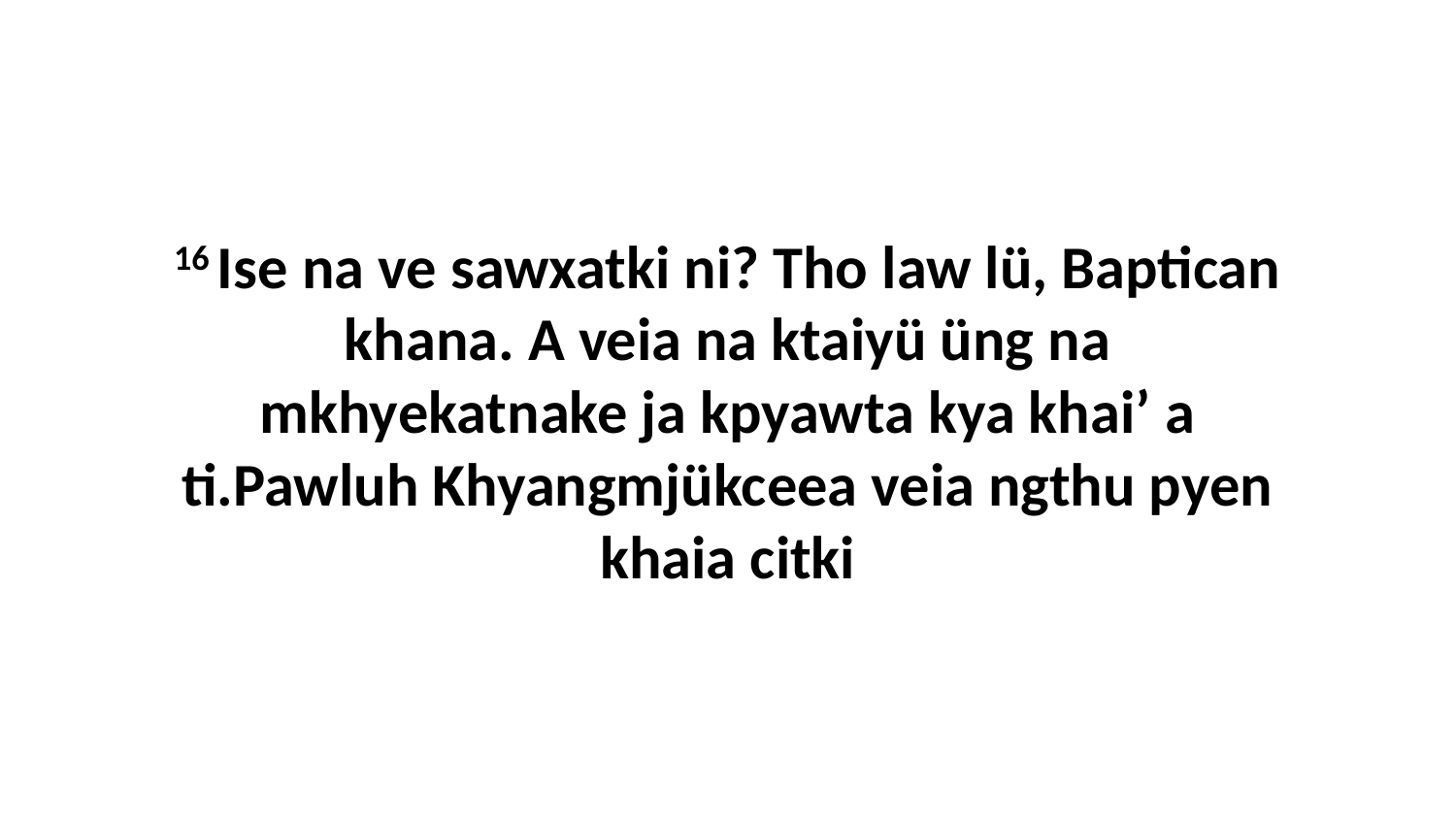

16 Ise na ve sawxatki ni? Tho law lü, Baptican khana. A veia na ktaiyü üng na mkhyekatnake ja kpyawta kya khai’ a ti.Pawluh Khyangmjükceea veia ngthu pyen khaia citki